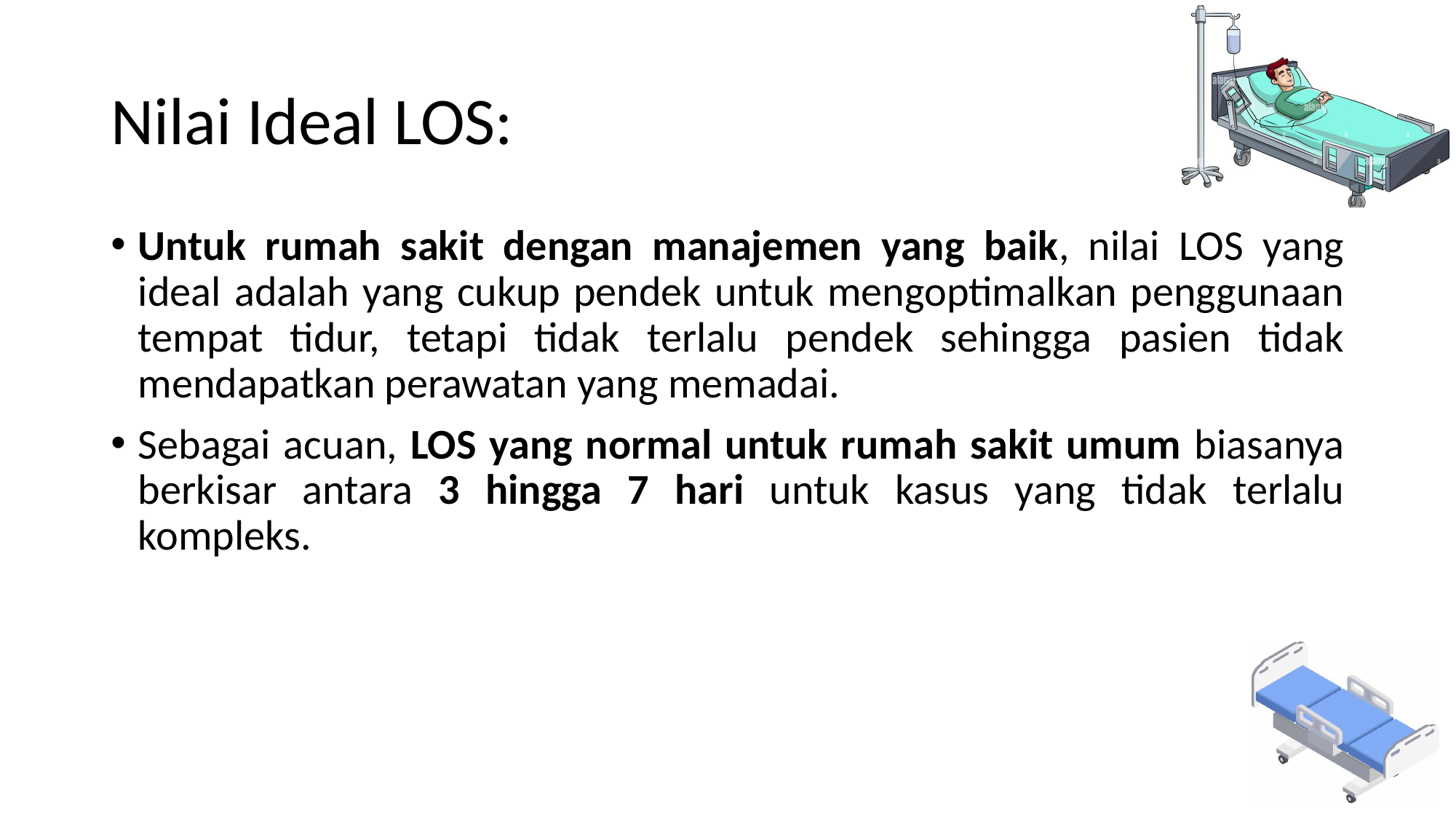

# Nilai Ideal LOS:
Untuk rumah sakit dengan manajemen yang baik, nilai LOS yang ideal adalah yang cukup pendek untuk mengoptimalkan penggunaan tempat tidur, tetapi tidak terlalu pendek sehingga pasien tidak mendapatkan perawatan yang memadai.
Sebagai acuan, LOS yang normal untuk rumah sakit umum biasanya berkisar antara 3 hingga 7 hari untuk kasus yang tidak terlalu kompleks.